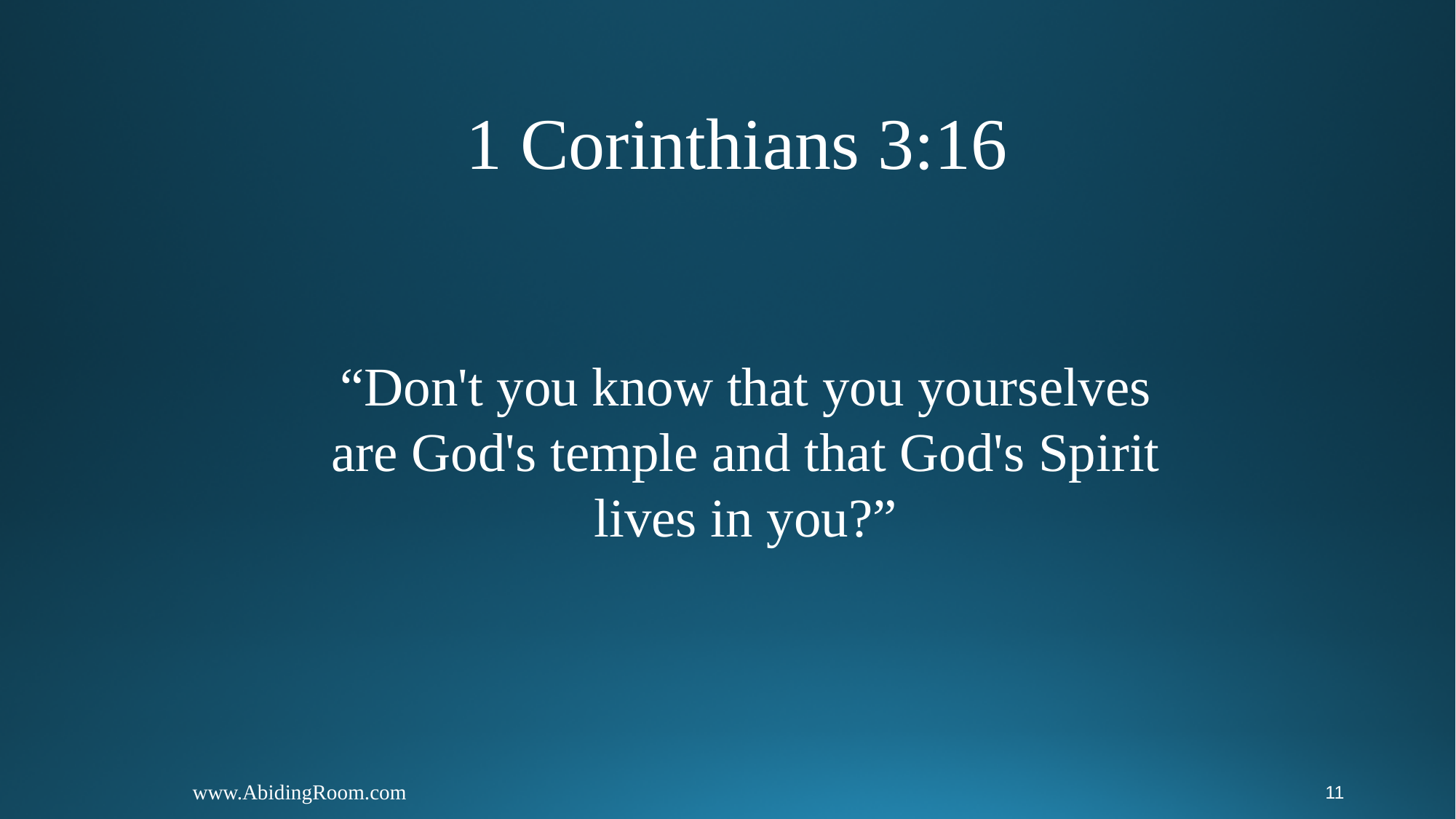

1 Corinthians 3:16
“Don't you know that you yourselves are God's temple and that God's Spirit lives in you?”
			     11
www.AbidingRoom.com